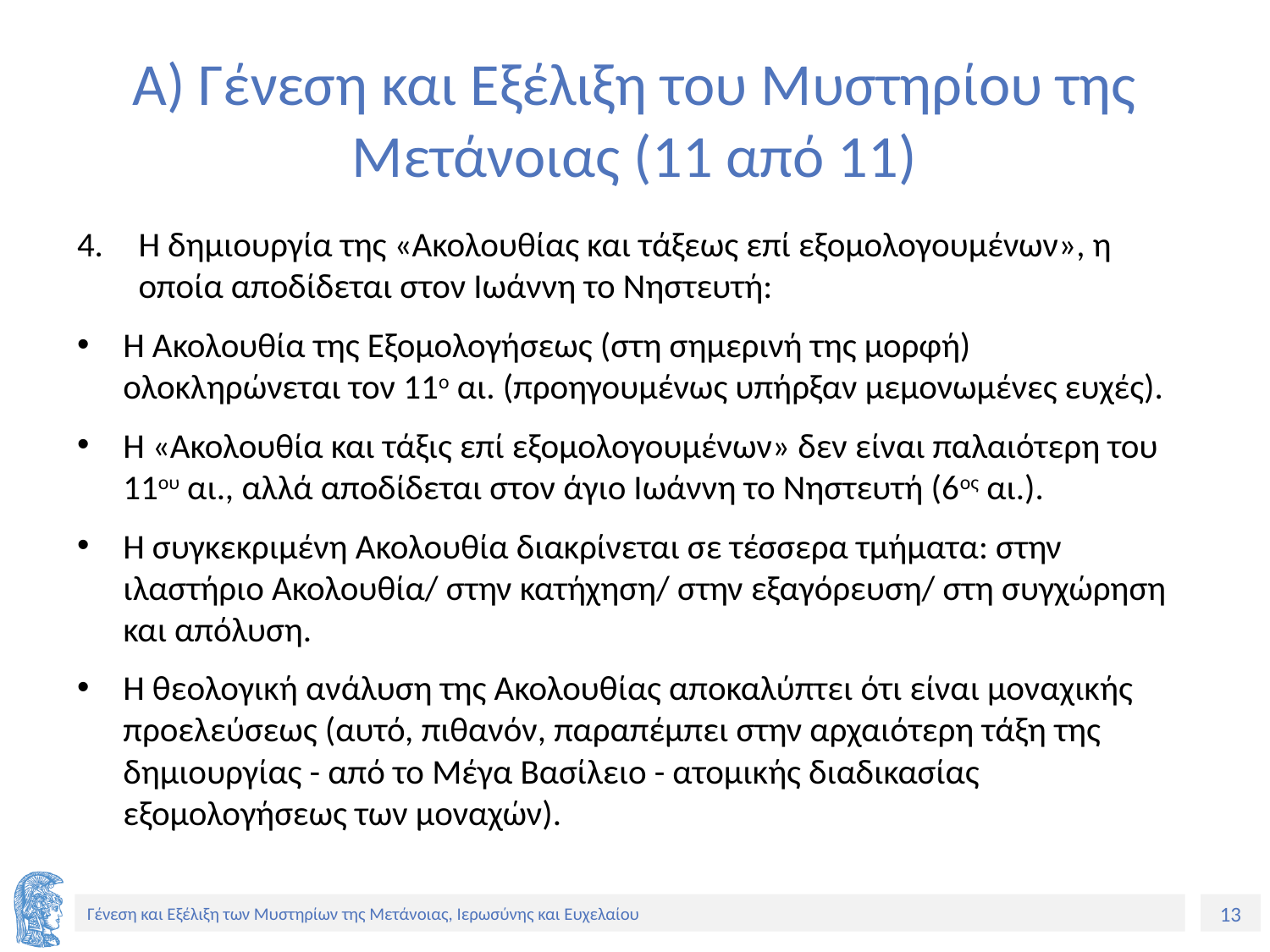

# Α) Γένεση και Εξέλιξη του Μυστηρίου της Μετάνοιας (11 από 11)
Η δημιουργία της «Ακολουθίας και τάξεως επί εξομολογουμένων», η οποία αποδίδεται στον Ιωάννη το Νηστευτή:
Η Ακολουθία της Εξομολογήσεως (στη σημερινή της μορφή) ολοκληρώνεται τον 11ο αι. (προηγουμένως υπήρξαν μεμονωμένες ευχές).
Η «Ακολουθία και τάξις επί εξομολογουμένων» δεν είναι παλαιότερη του 11ου αι., αλλά αποδίδεται στον άγιο Ιωάννη το Νηστευτή (6ος αι.).
Η συγκεκριμένη Ακολουθία διακρίνεται σε τέσσερα τμήματα: στην ιλαστήριο Ακολουθία/ στην κατήχηση/ στην εξαγόρευση/ στη συγχώρηση και απόλυση.
Η θεολογική ανάλυση της Ακολουθίας αποκαλύπτει ότι είναι μοναχικής προελεύσεως (αυτό, πιθανόν, παραπέμπει στην αρχαιότερη τάξη της δημιουργίας - από το Μέγα Βασίλειο - ατομικής διαδικασίας εξομολογήσεως των μοναχών).